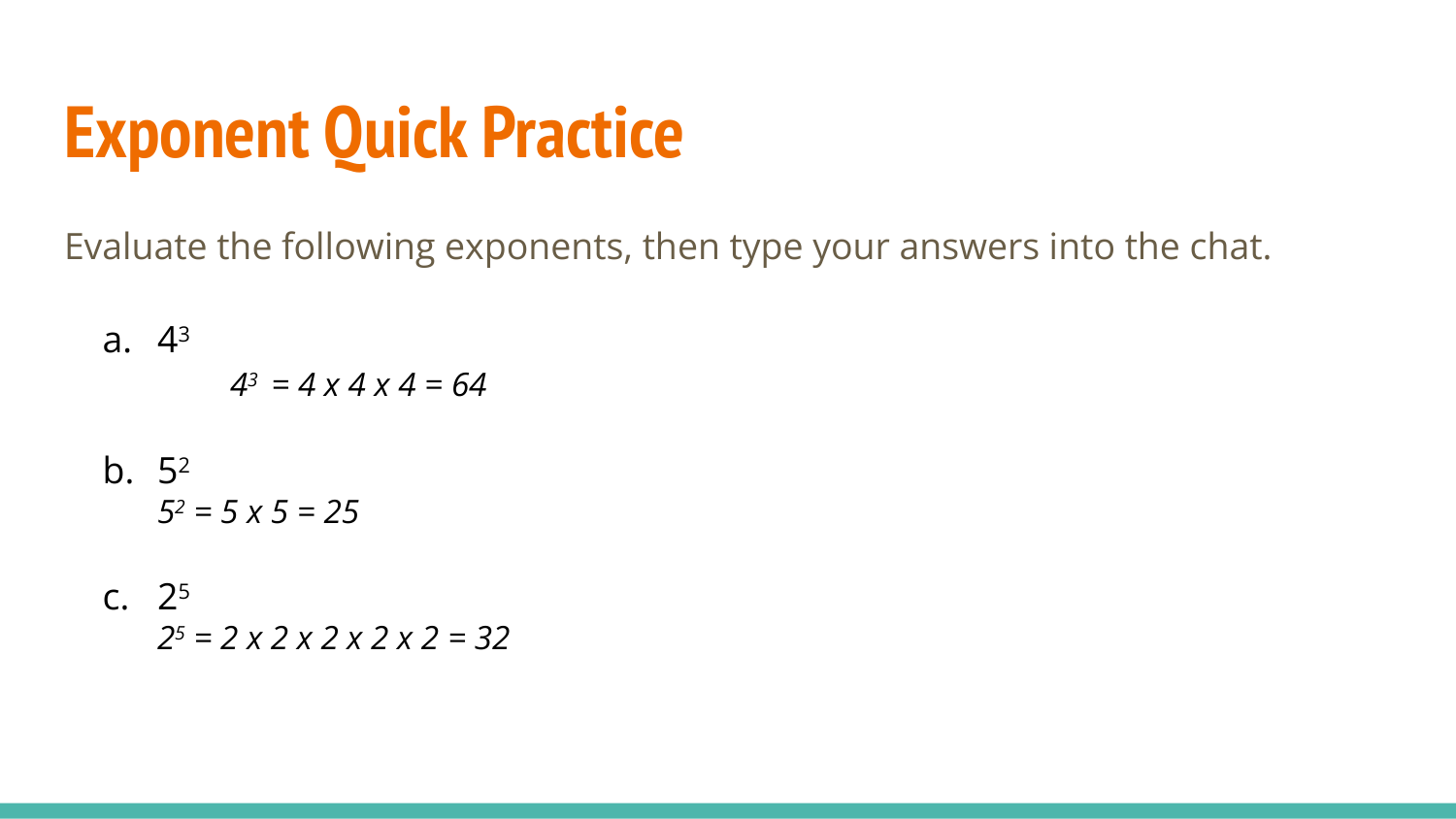

# Exponent Quick Practice
Evaluate the following exponents, then type your answers into the chat.
43
	43  = 4 x 4 x 4 = 64

52
52 = 5 x 5 = 25

25
25 = 2 x 2 x 2 x 2 x 2 = 32